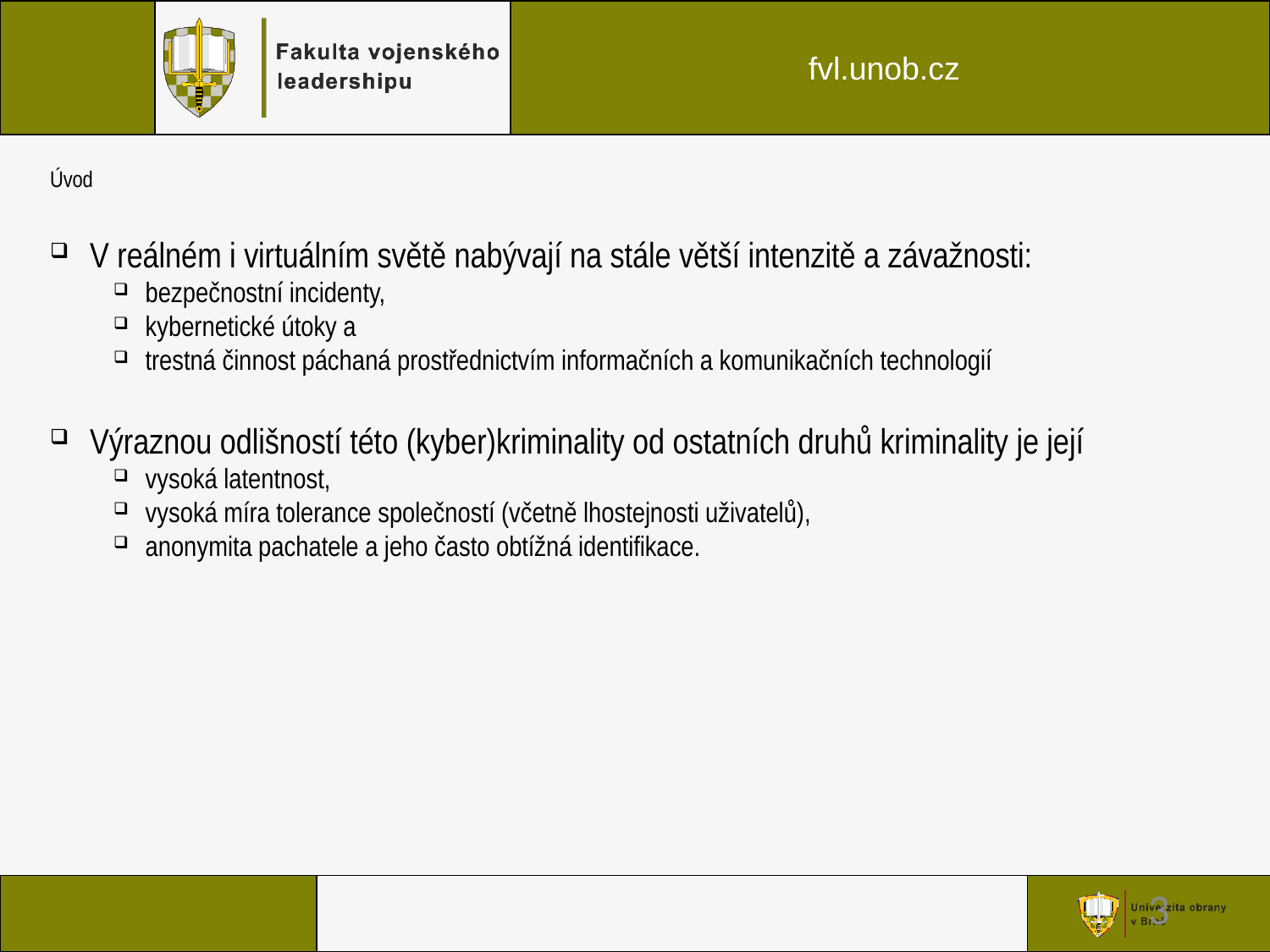

3
# Úvod
V reálném i virtuálním světě nabývají na stále větší intenzitě a závažnosti:
bezpečnostní incidenty,
kybernetické útoky a
trestná činnost páchaná prostřednictvím informačních a komunikačních technologií

Výraznou odlišností této (kyber)kriminality od ostatních druhů kriminality je její
vysoká latentnost,
vysoká míra tolerance společností (včetně lhostejnosti uživatelů),
anonymita pachatele a jeho často obtížná identifikace.